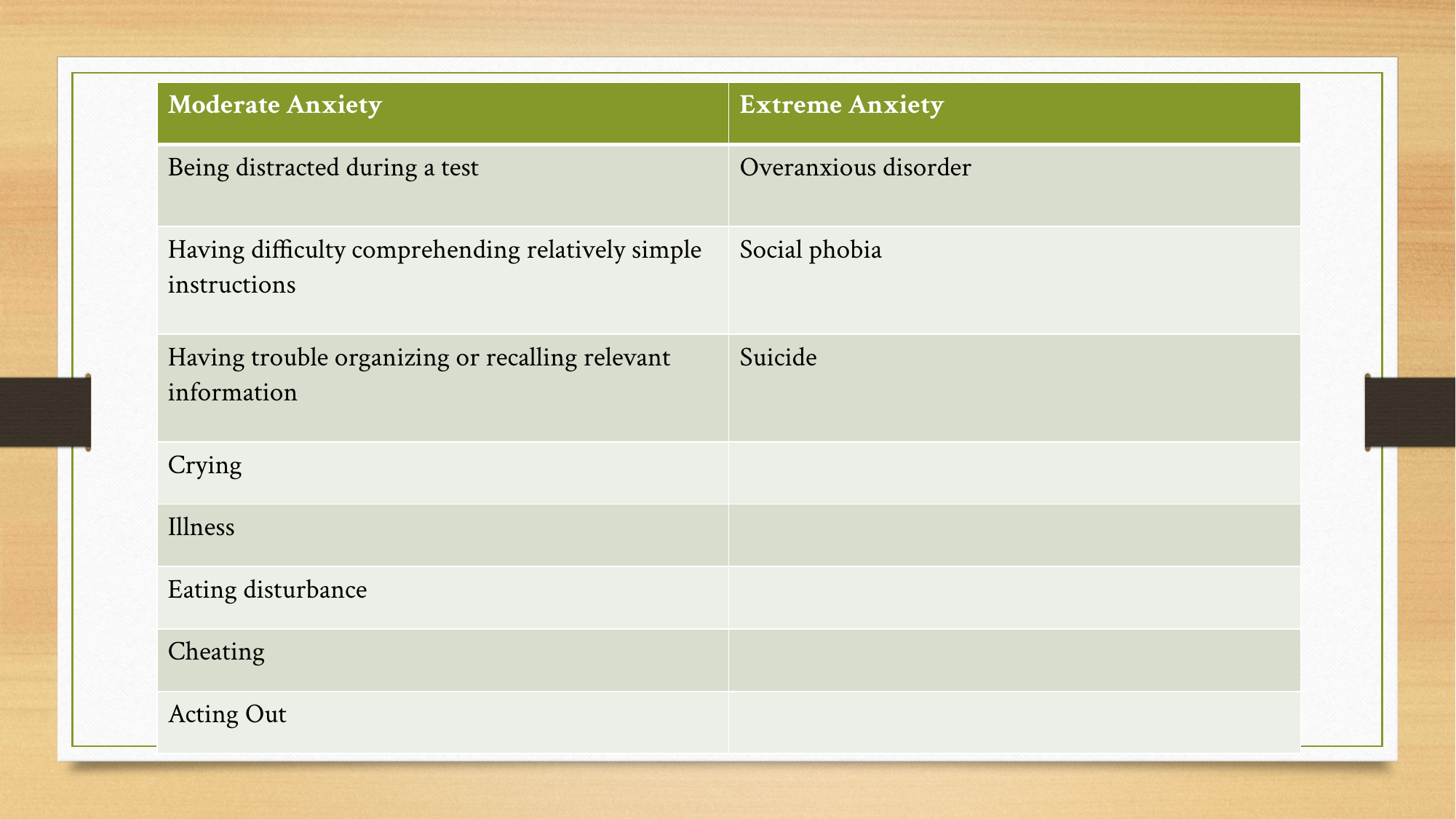

| Moderate Anxiety | Extreme Anxiety |
| --- | --- |
| Being distracted during a test | Overanxious disorder |
| Having difficulty comprehending relatively simple instructions | Social phobia |
| Having trouble organizing or recalling relevant information | Suicide |
| Crying |  |
| Illness |  |
| Eating disturbance |  |
| Cheating |  |
| Acting Out |  |
#